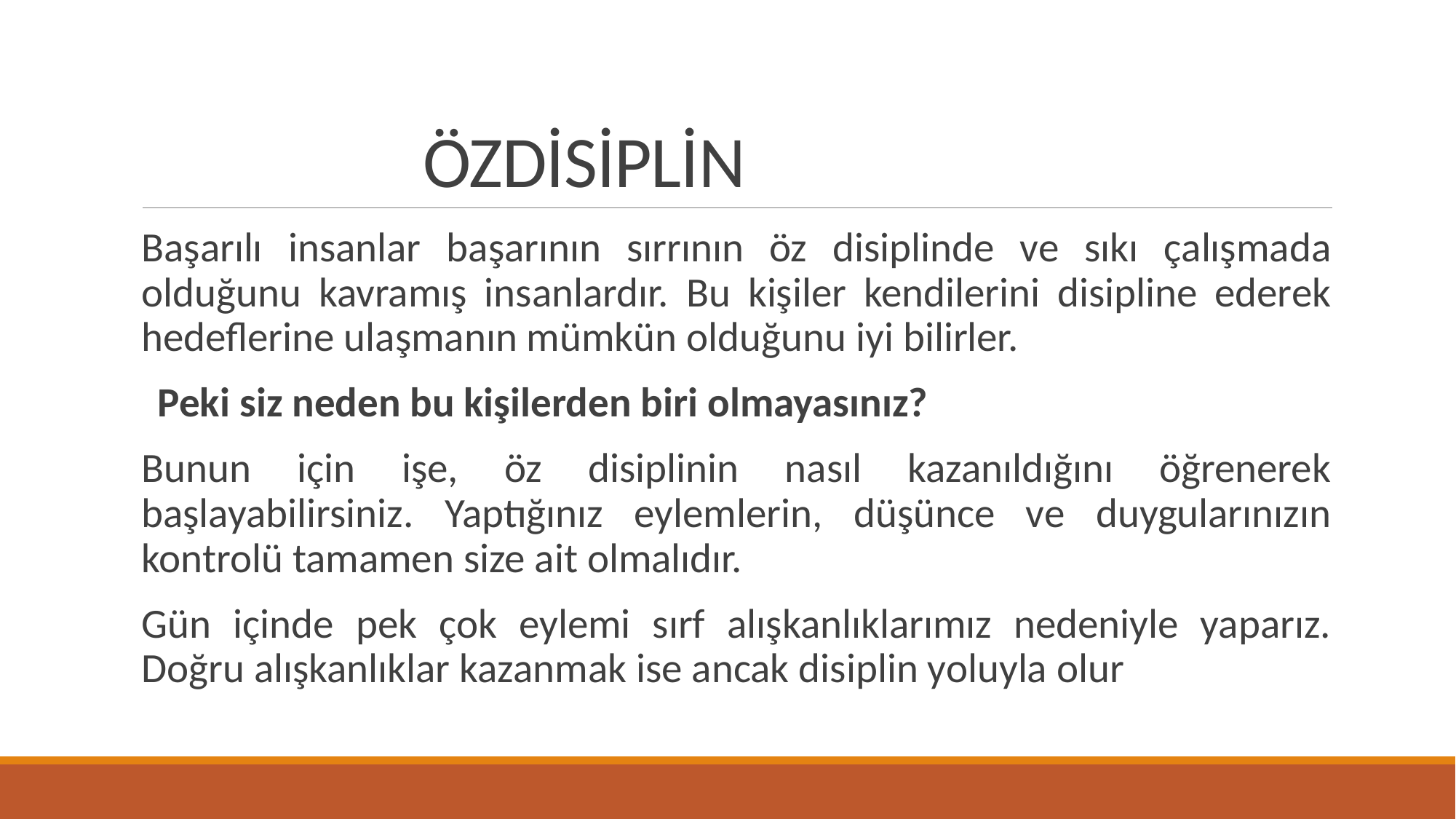

# ÖZDİSİPLİN
Başarılı insanlar başarının sırrının öz disiplinde ve sıkı çalışmada olduğunu kavramış insanlardır. Bu kişiler kendilerini disipline ederek hedeflerine ulaşmanın mümkün olduğunu iyi bilirler.
  Peki siz neden bu kişilerden biri olmayasınız?
Bunun için işe, öz disiplinin nasıl kazanıldığını öğrenerek başlayabilirsiniz. Yaptığınız eylemlerin, düşünce ve duygularınızın kontrolü tamamen size ait olmalıdır.
Gün içinde pek çok eylemi sırf alışkanlıklarımız nedeniyle yaparız. Doğru alışkanlıklar kazanmak ise ancak disiplin yoluyla olur